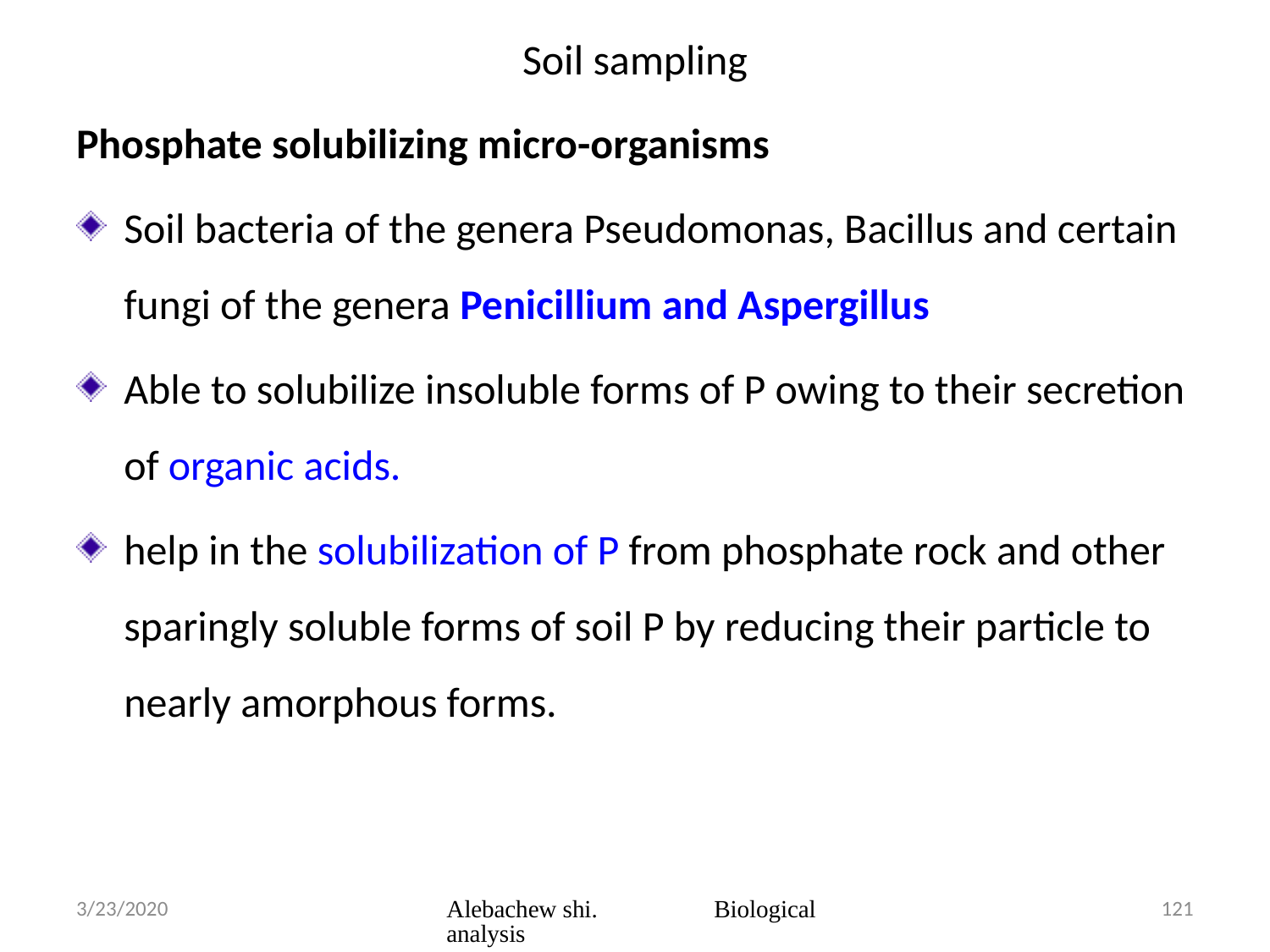

# Soil sampling
Phosphate solubilizing micro-organisms
Soil bacteria of the genera Pseudomonas, Bacillus and certain fungi of the genera Penicillium and Aspergillus
Able to solubilize insoluble forms of P owing to their secretion of organic acids.
help in the solubilization of P from phosphate rock and other sparingly soluble forms of soil P by reducing their particle to nearly amorphous forms.
3/23/2020
Alebachew shi.                   Biological analysis
121